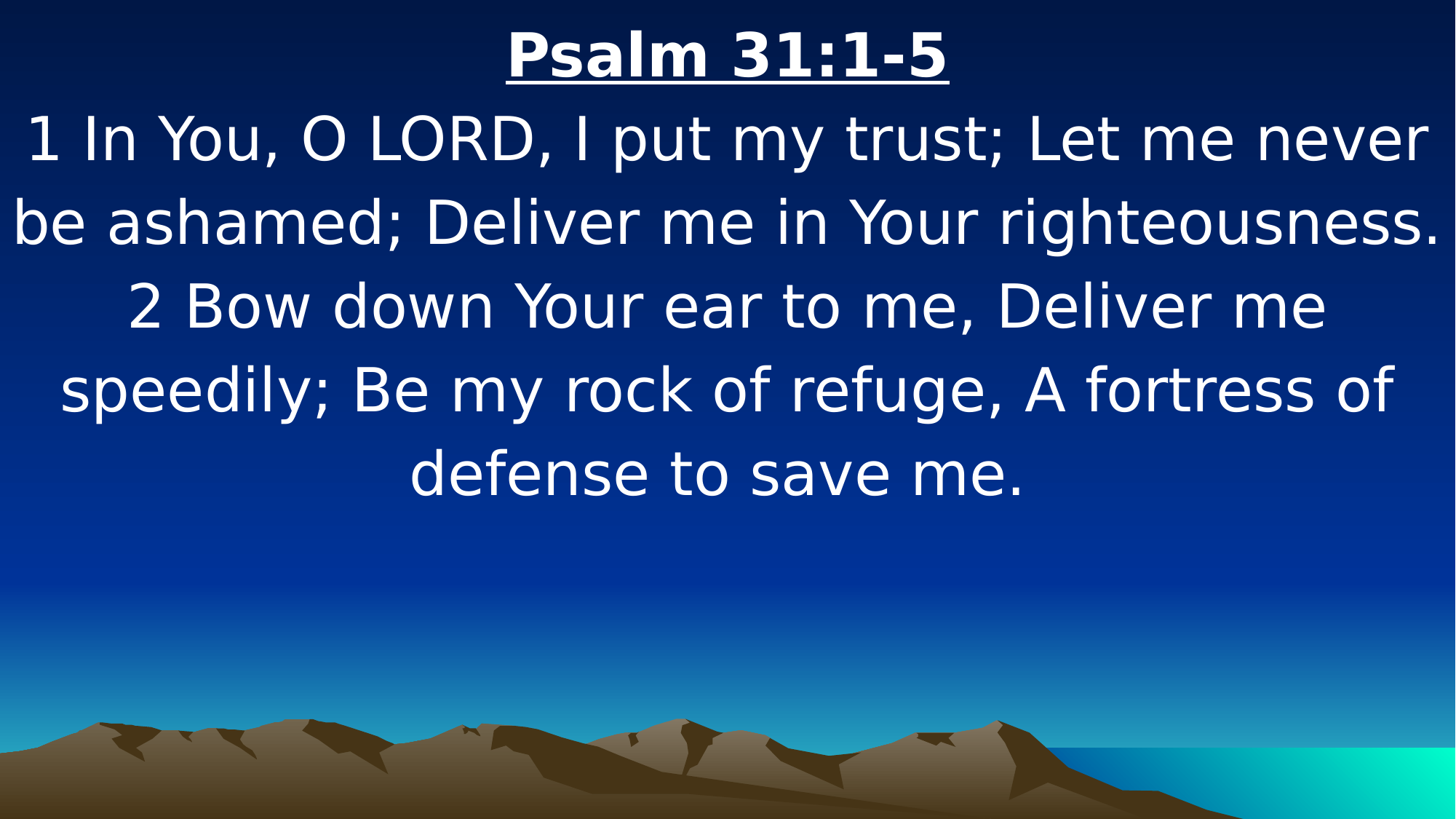

Psalm 31:1-5
1 In You, O LORD, I put my trust; Let me never be ashamed; Deliver me in Your righteousness. 2 Bow down Your ear to me, Deliver me speedily; Be my rock of refuge, A fortress of defense to save me.